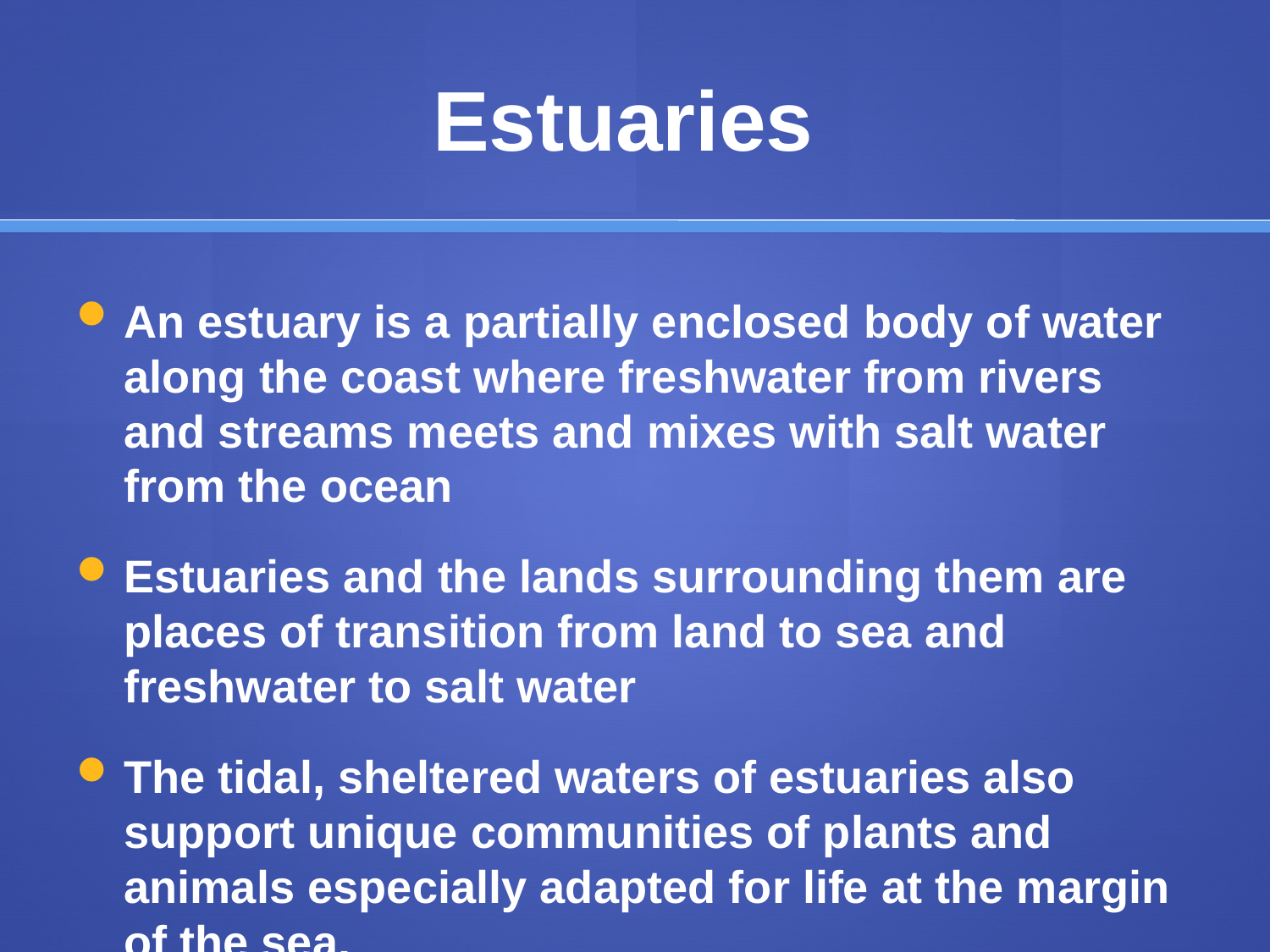

# Estuaries
An estuary is a partially enclosed body of water along the coast where freshwater from rivers and streams meets and mixes with salt water from the ocean
Estuaries and the lands surrounding them are places of transition from land to sea and freshwater to salt water
The tidal, sheltered waters of estuaries also support unique communities of plants and animals especially adapted for life at the margin of the sea.